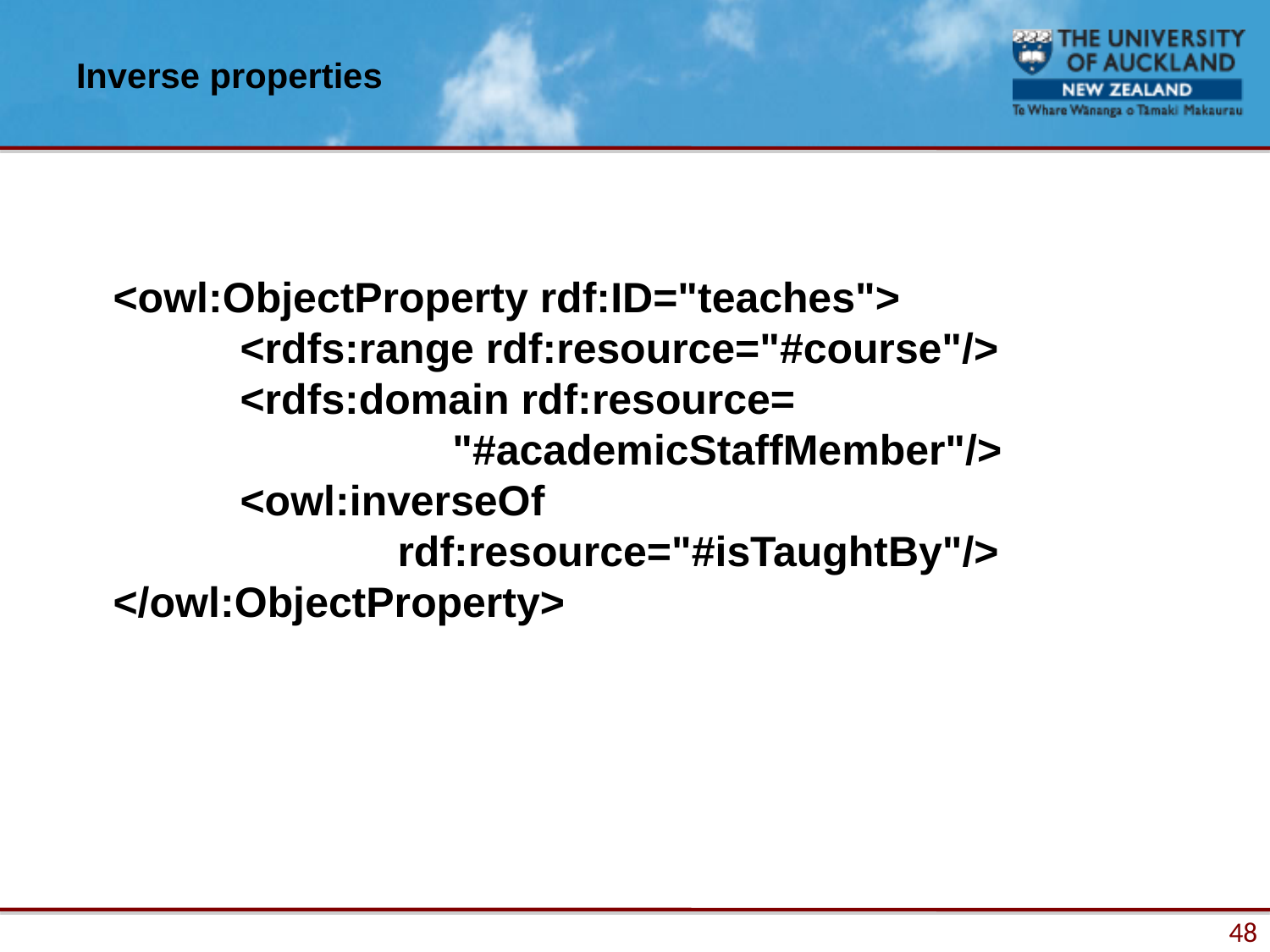

# Inverse properties
<owl:ObjectProperty rdf:ID="teaches">
	<rdfs:range rdf:resource="#course"/>
	<rdfs:domain rdf:resource= 			                  "#academicStaffMember"/>
	<owl:inverseOf
                        rdf:resource="#isTaughtBy"/>
</owl:ObjectProperty>